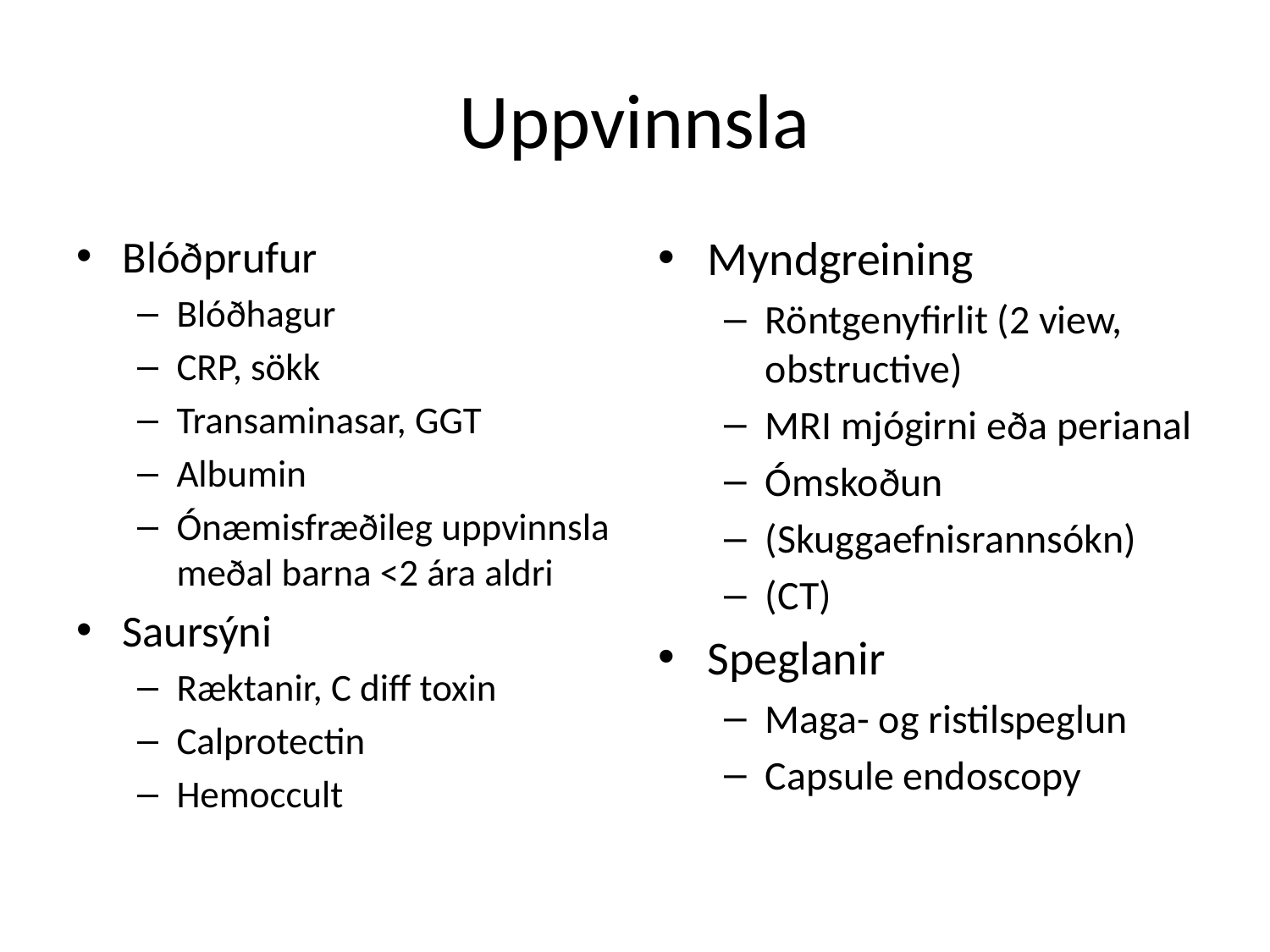

# Uppvinnsla
Blóðprufur
Blóðhagur
CRP, sökk
Transaminasar, GGT
Albumin
Ónæmisfræðileg uppvinnsla meðal barna <2 ára aldri
Saursýni
Ræktanir, C diff toxin
Calprotectin
Hemoccult
Myndgreining
Röntgenyfirlit (2 view, obstructive)
MRI mjógirni eða perianal
Ómskoðun
(Skuggaefnisrannsókn)
(CT)
Speglanir
Maga- og ristilspeglun
Capsule endoscopy